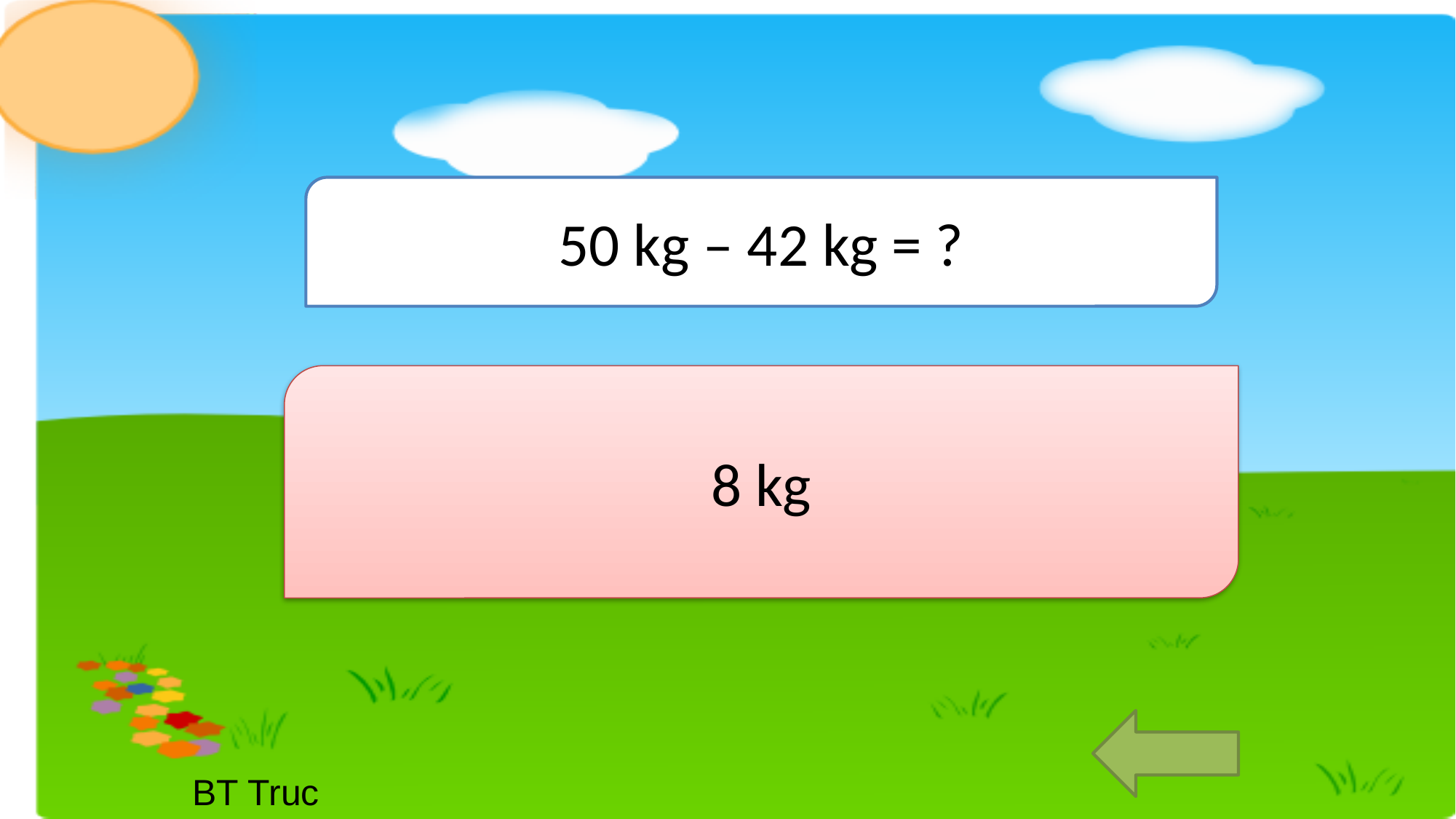

50 kg – 42 kg = ?
8 kg

BT Truc